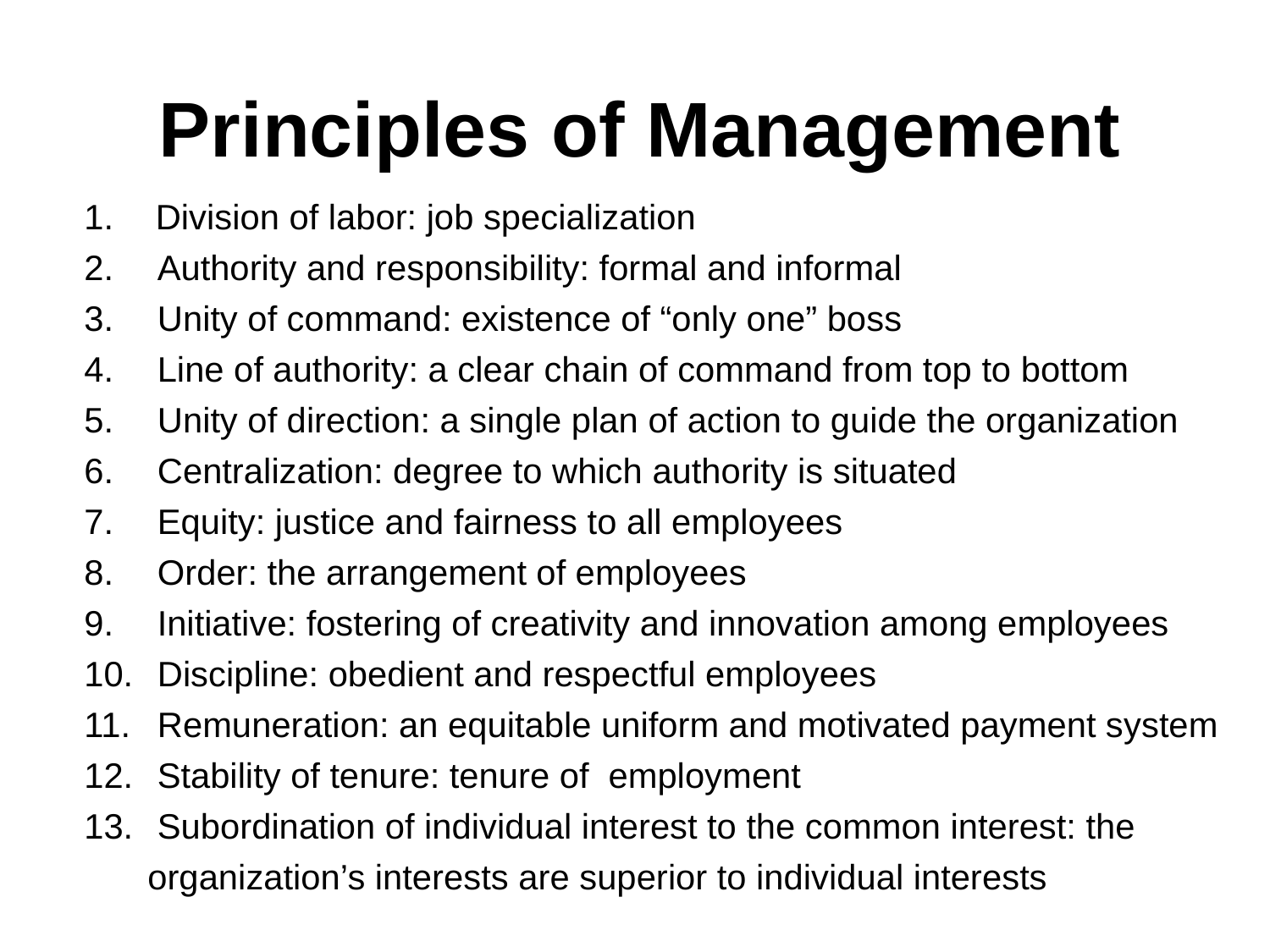

# Principles of Management
Division of labor: job specialization
 Authority and responsibility: formal and informal
 Unity of command: existence of “only one” boss
 Line of authority: a clear chain of command from top to bottom
 Unity of direction: a single plan of action to guide the organization
 Centralization: degree to which authority is situated
 Equity: justice and fairness to all employees
 Order: the arrangement of employees
 Initiative: fostering of creativity and innovation among employees
 Discipline: obedient and respectful employees
 Remuneration: an equitable uniform and motivated payment system
 Stability of tenure: tenure of  employment
 Subordination of individual interest to the common interest: the organization’s interests are superior to individual interests